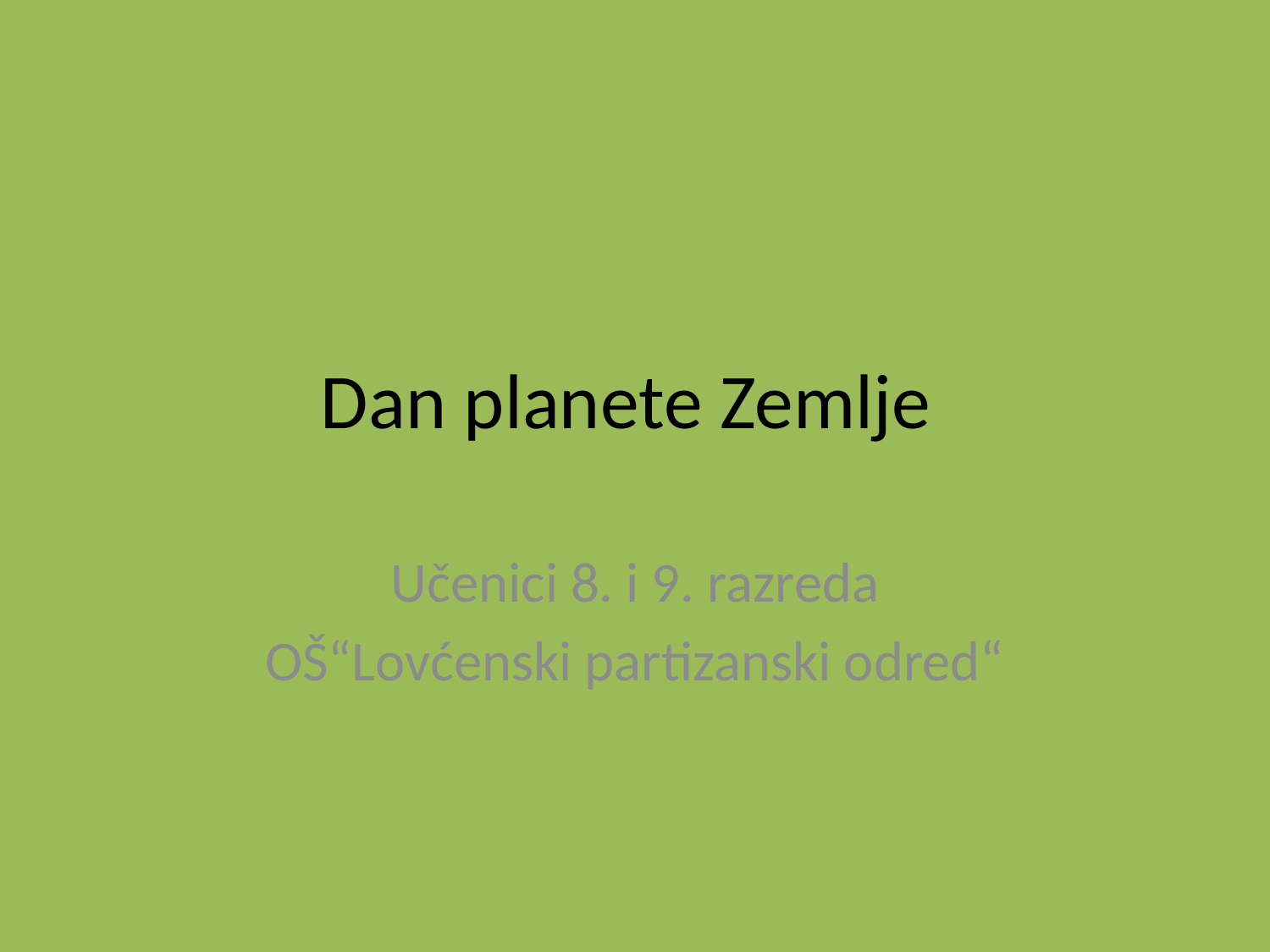

# Dan planete Zemlje
Učenici 8. i 9. razreda
OŠ“Lovćenski partizanski odred“